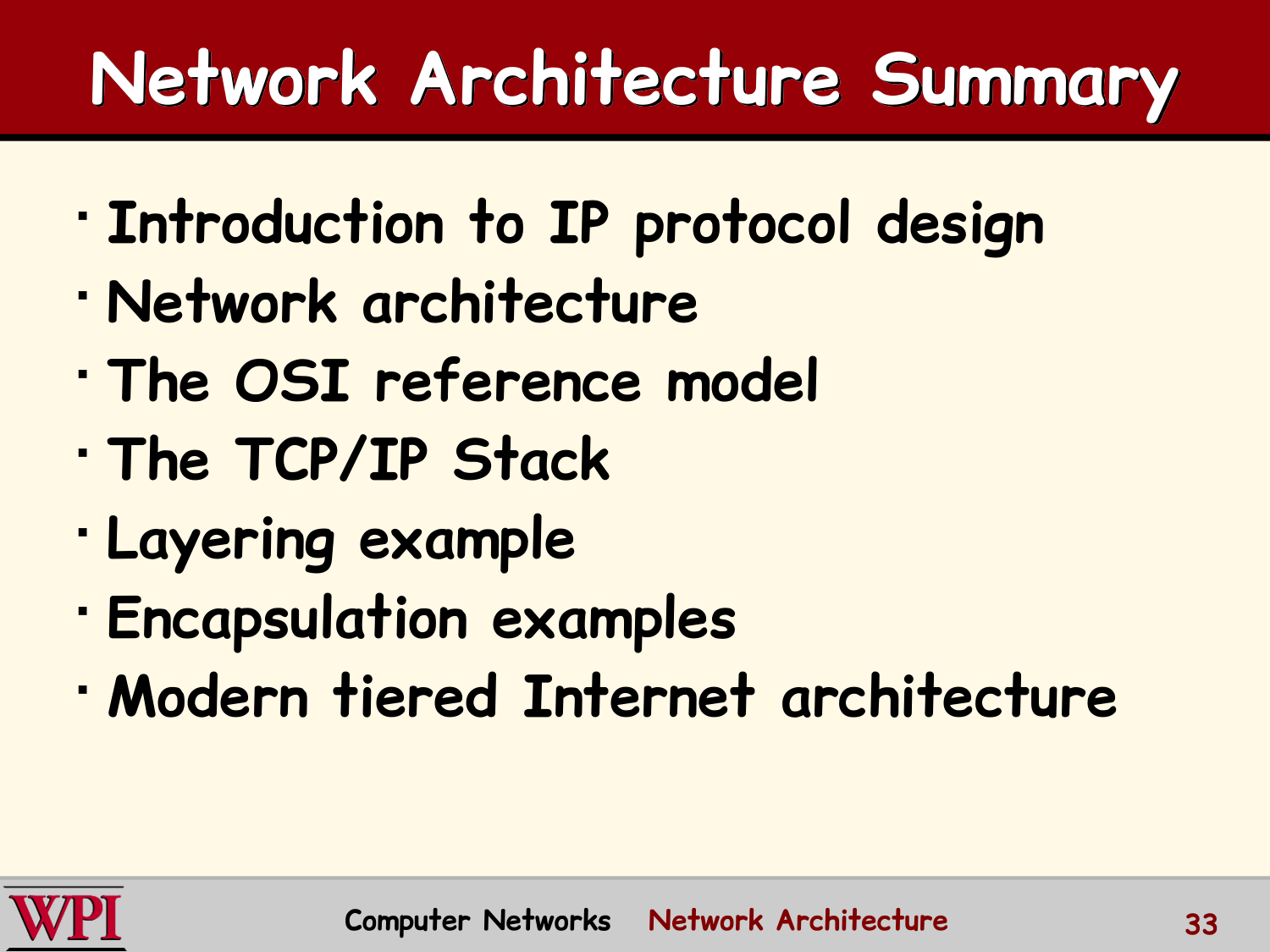

# Network Architecture Summary
Introduction to IP protocol design
Network architecture
The OSI reference model
The TCP/IP Stack
Layering example
Encapsulation examples
Modern tiered Internet architecture
 Computer Networks   Network Architecture
33